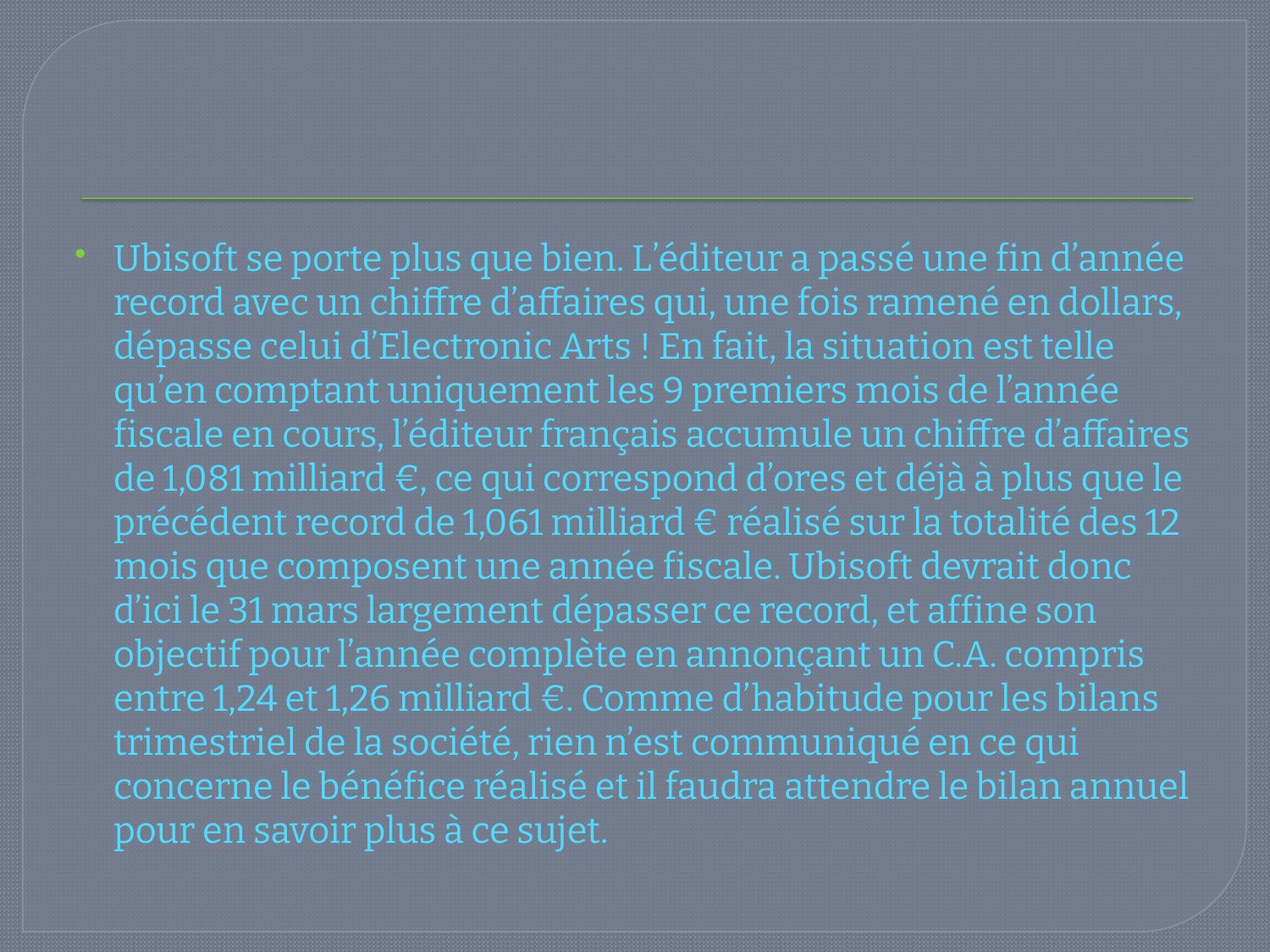

#
Ubisoft se porte plus que bien. L’éditeur a passé une fin d’année record avec un chiffre d’affaires qui, une fois ramené en dollars, dépasse celui d’Electronic Arts ! En fait, la situation est telle qu’en comptant uniquement les 9 premiers mois de l’année fiscale en cours, l’éditeur français accumule un chiffre d’affaires de 1,081 milliard €, ce qui correspond d’ores et déjà à plus que le précédent record de 1,061 milliard € réalisé sur la totalité des 12 mois que composent une année fiscale. Ubisoft devrait donc d’ici le 31 mars largement dépasser ce record, et affine son objectif pour l’année complète en annonçant un C.A. compris entre 1,24 et 1,26 milliard €. Comme d’habitude pour les bilans trimestriel de la société, rien n’est communiqué en ce qui concerne le bénéfice réalisé et il faudra attendre le bilan annuel pour en savoir plus à ce sujet.